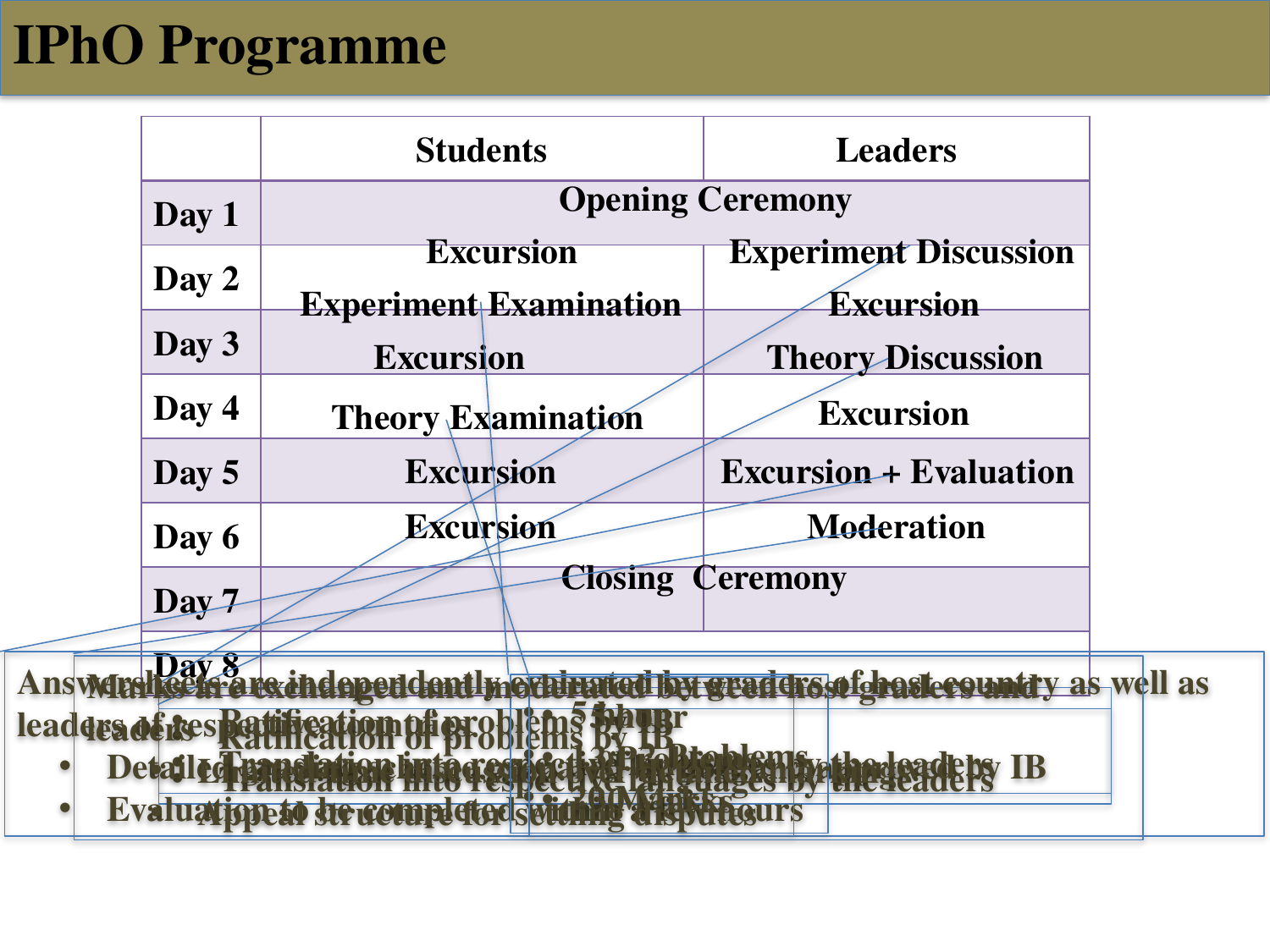

IPhO Programme
|  | Students | Leaders |
| --- | --- | --- |
| Day 1 |  |  |
| Day 2 |  |  |
| Day 3 |  |  |
| Day 4 |  |  |
| Day 5 |  |  |
| Day 6 |  |  |
| Day 7 |  |  |
| Day 8 |  |  |
Opening Ceremony
Excursion
Experiment Discussion
Experiment Examination
Excursion
Excursion
Theory Discussion
Excursion
Theory Examination
Excursion
Excursion + Evaluation
Excursion
Moderation
Closing  Ceremony
Answersheets are independently evaluated by graders of host country as well as leaders of respective countries
Detailed grading scheme prepared by host and approved by IB
Evaluation to be completed within a few hours
Marks are exchanged and moderated between host graders and leaders
Limited-time discussion over detailed markings
Appeal structure for settling disputes
5 hour
1 or 2 Problems
20 Marks
5 hour
3 Problems
30 Marks
Ratification of problems by IB
Translation into respective languages by the leaders
Ratification of problems by IB
Translation into respective languages by the leaders